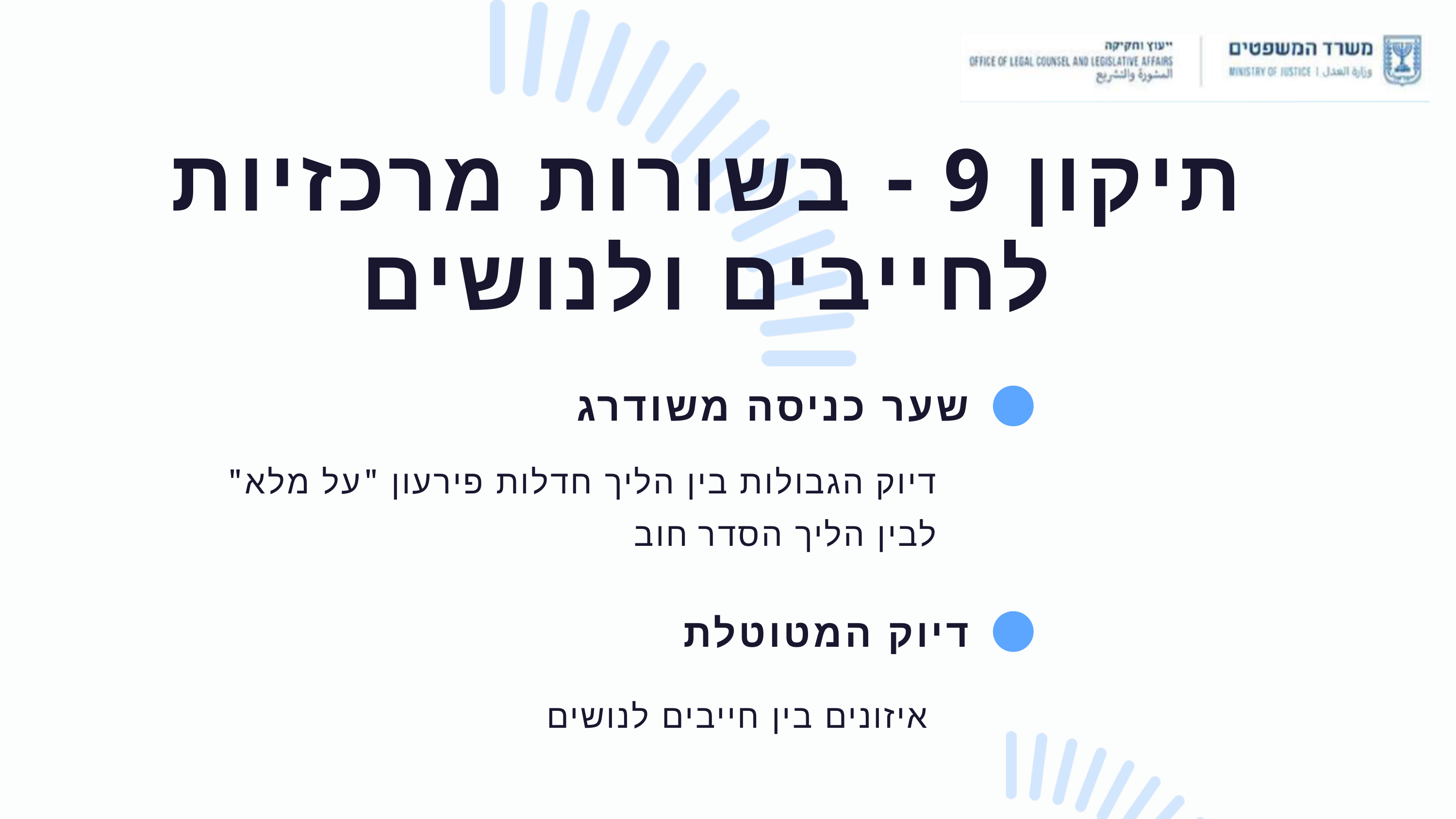

תיקון 9 - בשורות מרכזיות לחייבים ולנושים
שער כניסה משודרג

דיוק הגבולות בין הליך חדלות פירעון "על מלא" לבין הליך הסדר חוב
דיוק המטוטלת

איזונים בין חייבים לנושים